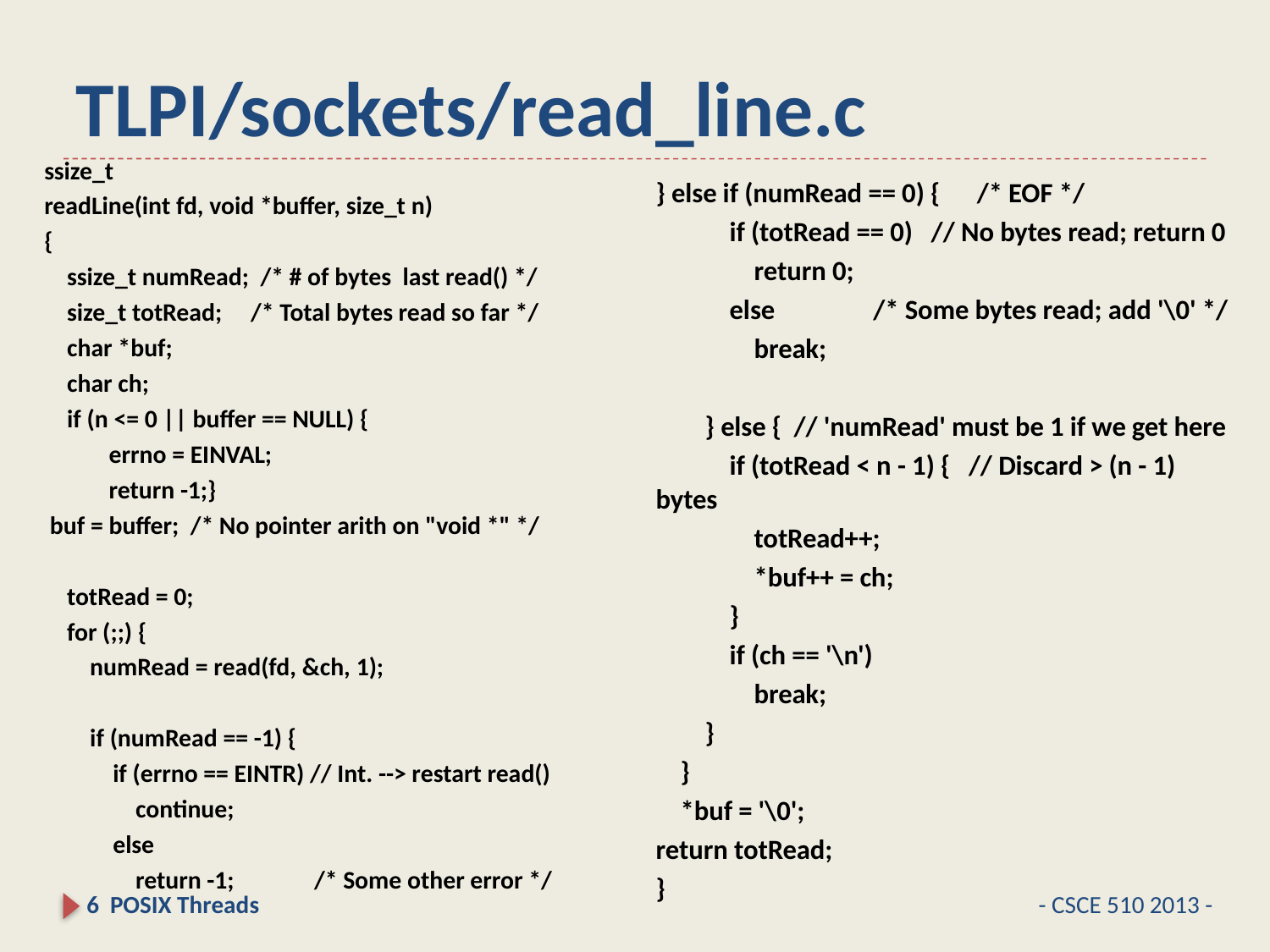

# TLPI/sockets/read_line.c
ssize_t
readLine(int fd, void *buffer, size_t n)
{
    ssize_t numRead;  /* # of bytes  last read() */
    size_t totRead;     /* Total bytes read so far */
    char *buf;
    char ch;
    if (n <= 0 || buffer == NULL) {
	errno = EINVAL;
	return -1;}
 buf = buffer;  /* No pointer arith on "void *" */

    totRead = 0;
    for (;;) {
        numRead = read(fd, &ch, 1);

        if (numRead == -1) {
            if (errno == EINTR) // Int. --> restart read()
                continue;
            else
                return -1;              /* Some other error */

} else if (numRead == 0) {      /* EOF */
            if (totRead == 0)   // No bytes read; return 0
                return 0;
            else                /* Some bytes read; add '\0' */
                break;

        } else {  // 'numRead' must be 1 if we get here
            if (totRead < n - 1) {   // Discard > (n - 1) bytes
                totRead++;
                *buf++ = ch;
            }
            if (ch == '\n')
                break;
        }
    }
    *buf = '\0';
return totRead;
}

6  POSIX Threads
- CSCE 510 2013 -